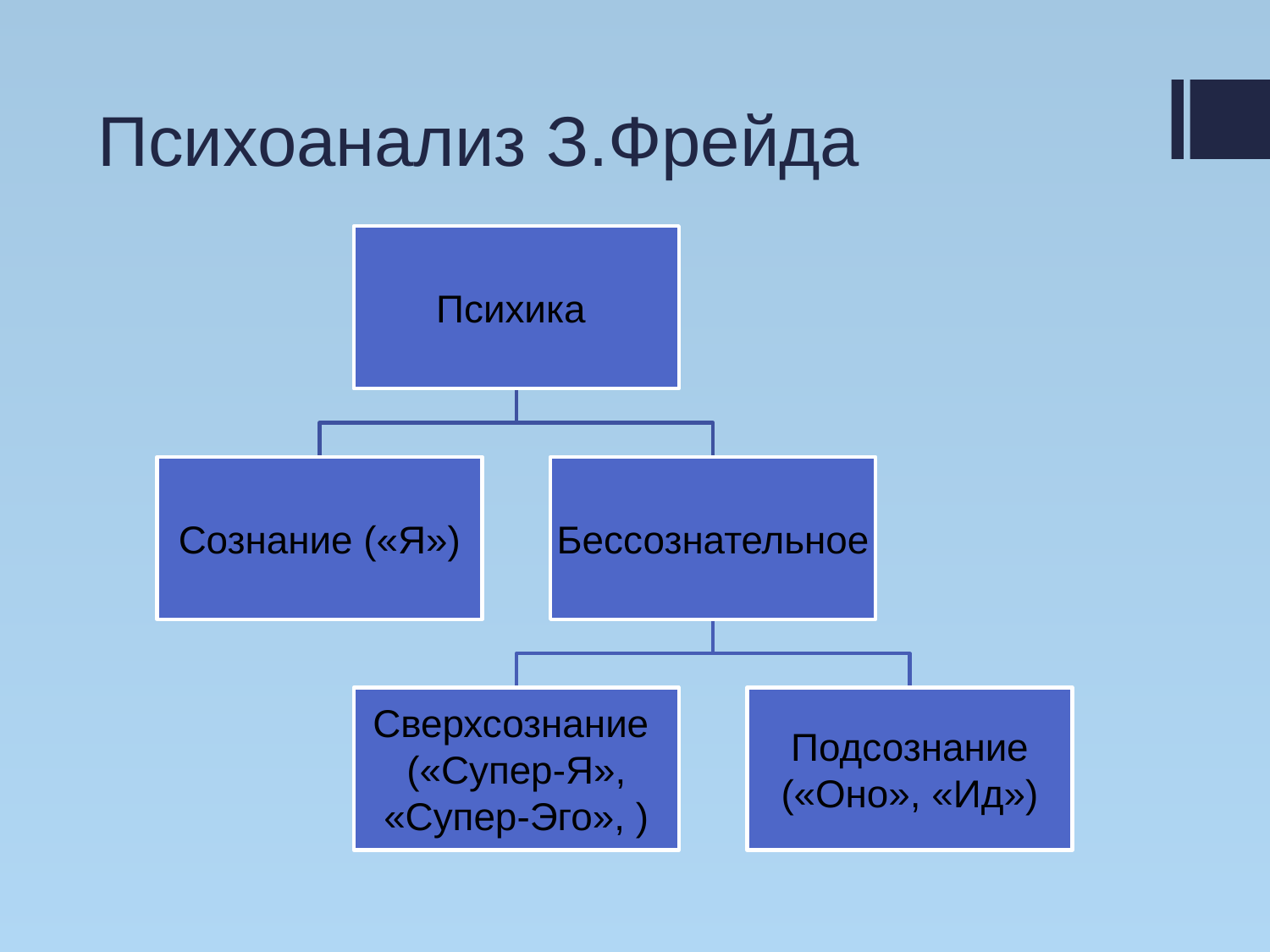

# Психоанализ З.Фрейда
Психика
Сознание («Я»)
Бессознательное
Сверхсознание
(«Супер-Я», «Супер-Эго», )
Подсознание («Оно», «Ид»)